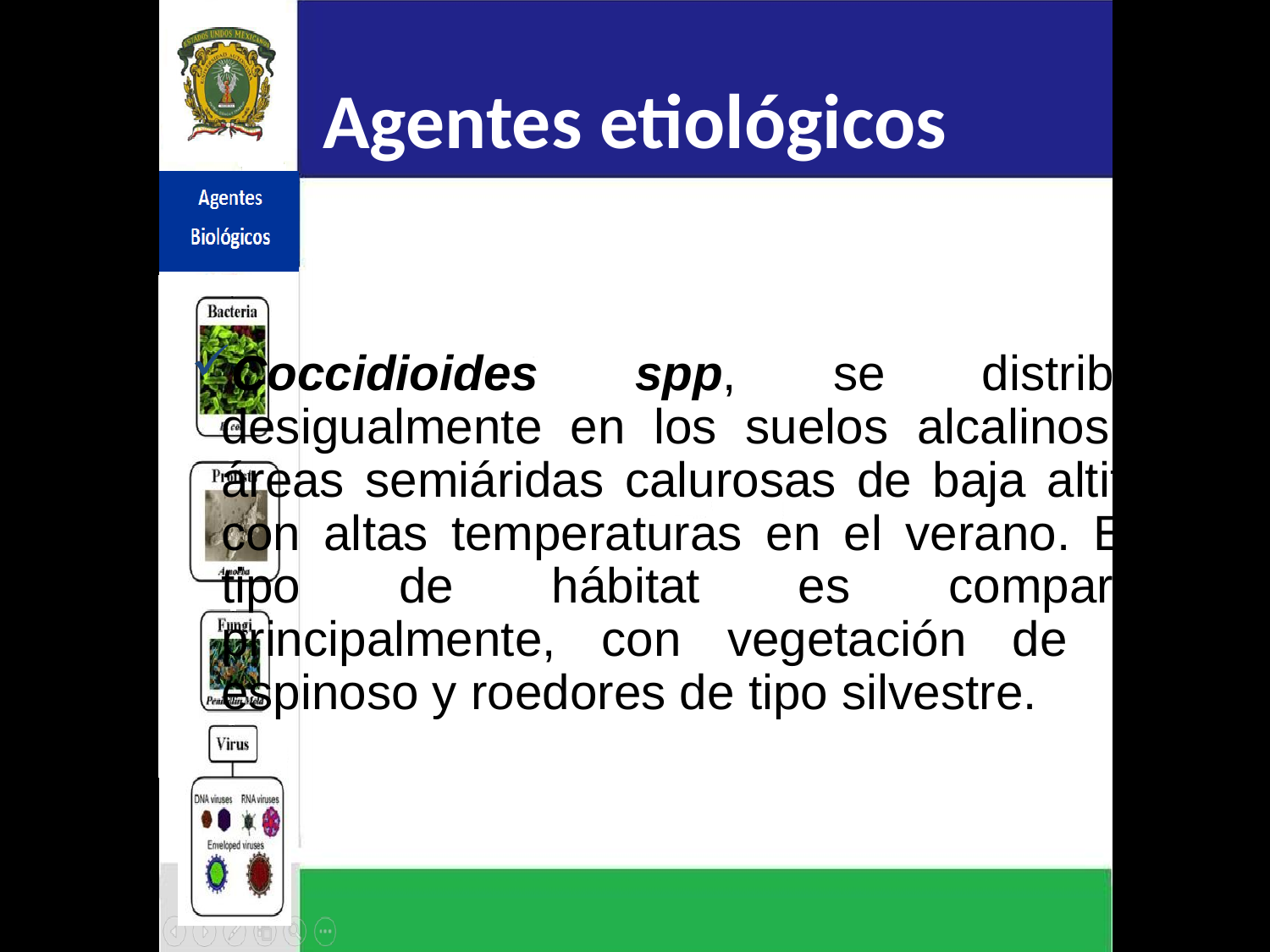

# Agentes etiológicos

Coccidioides spp, se distribuye desigualmente en los suelos alcalinos de áreas semiáridas calurosas de baja altitud, con altas temperaturas en el verano. Este tipo de hábitat es compartido principalmente, con vegetación de tipo espinoso y roedores de tipo silvestre.